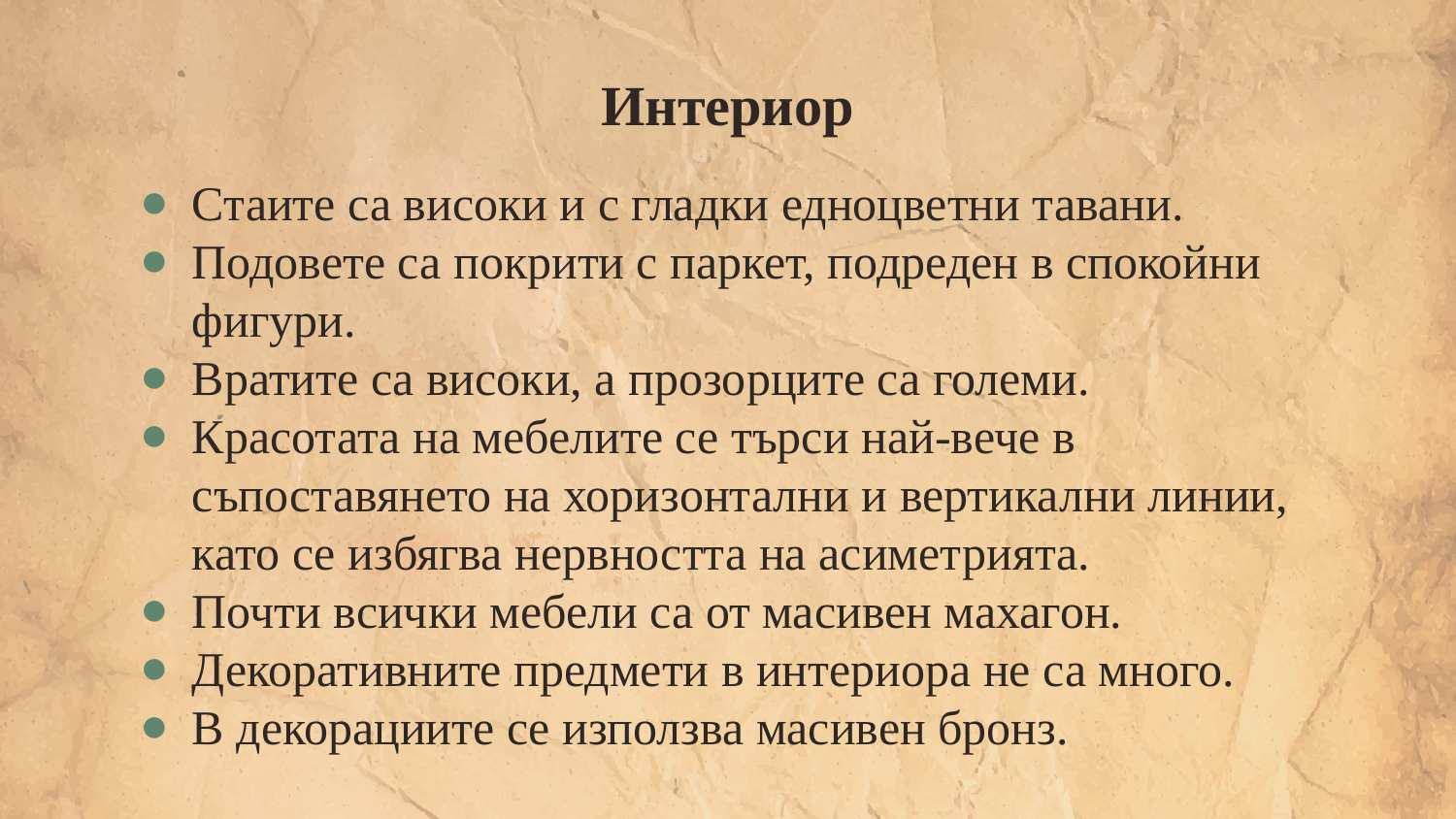

# Интериор
Стаите са високи и с гладки едноцветни тавани.
Подовете са покрити с паркет, подреден в спокойни фигури.
Вратите са високи, а прозорците са големи.
Красотата на мебелите се търси най-вече в съпоставянето на хоризонтални и вертикални линии, като се избягва нервността на асиметрията.
Почти всички мебели са от масивен махагон.
Декоративните предмети в интериора не са много.
В декорациите се използва масивен бронз.